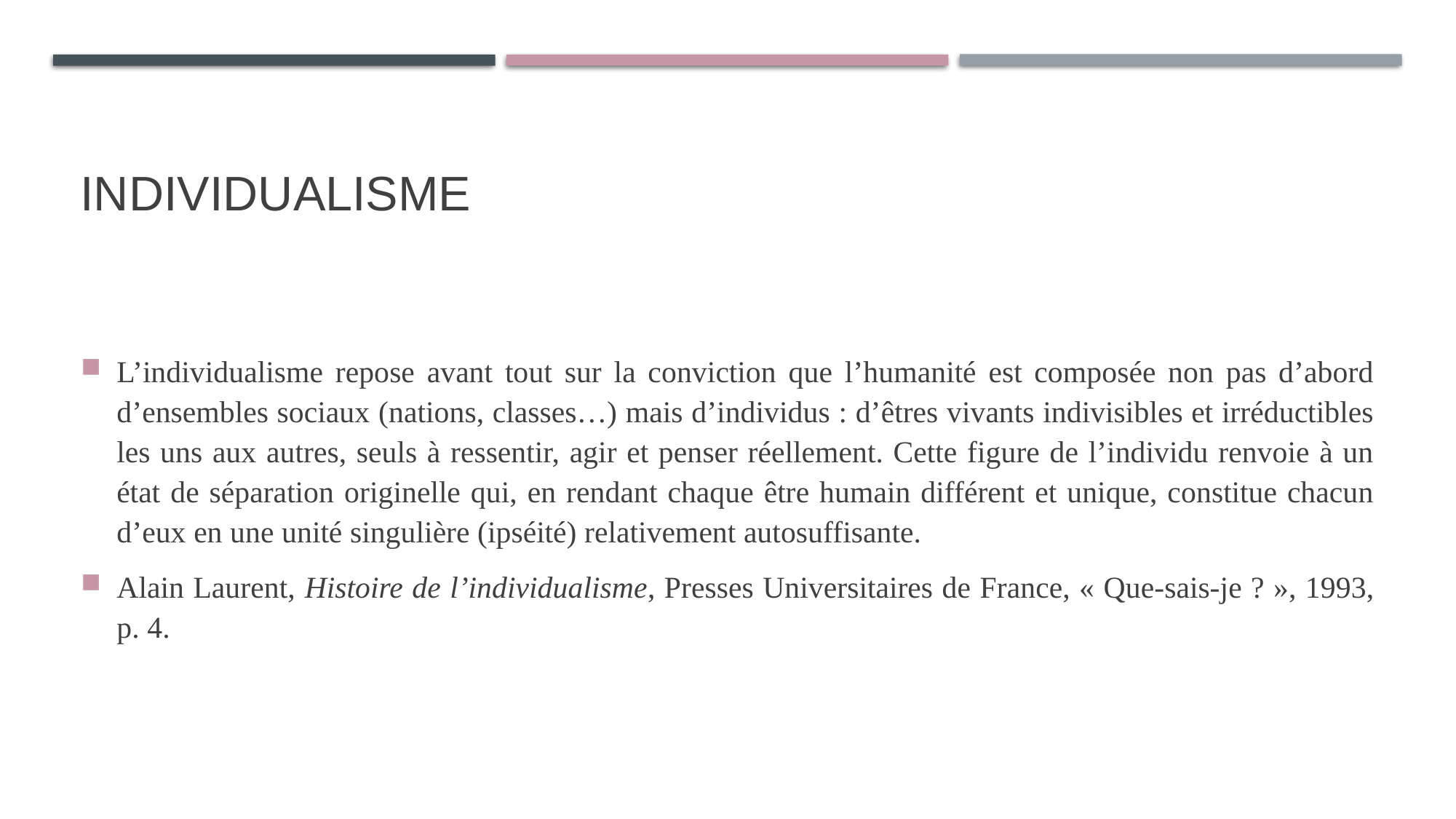

# INDIVIDUALISME
L’individualisme repose avant tout sur la conviction que l’humanité est composée non pas d’abord d’ensembles sociaux (nations, classes…) mais d’individus : d’êtres vivants indivisibles et irréductibles les uns aux autres, seuls à ressentir, agir et penser réellement. Cette figure de l’individu renvoie à un état de séparation originelle qui, en rendant chaque être humain différent et unique, constitue chacun d’eux en une unité singulière (ipséité) relativement autosuffisante.
Alain Laurent, Histoire de l’individualisme, Presses Universitaires de France, « Que-sais-je ? », 1993, p. 4.